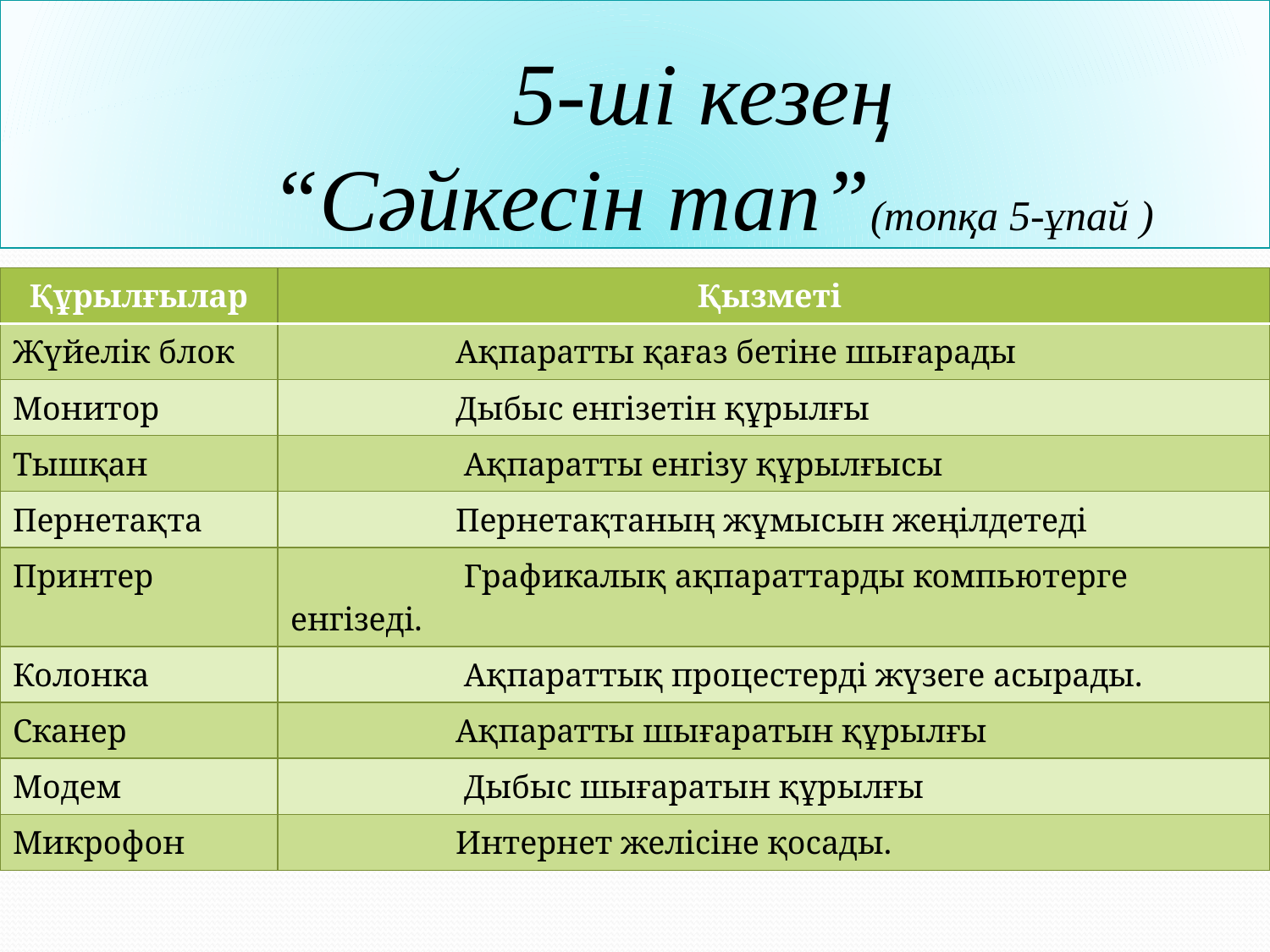

# 5-ші кезең “Сәйкесін тап”(топқа 5-ұпай )
| Құрылғылар | Қызметі |
| --- | --- |
| Жүйелік блок | Ақпаратты қағаз бетіне шығарады |
| Монитор | Дыбыс енгізетін құрылғы |
| Тышқан | Ақпаратты енгізу құрылғысы |
| Пернетақта | Пернетақтаның жұмысын жеңілдетеді |
| Принтер | Графикалық ақпараттарды компьютерге енгізеді. |
| Колонка | Ақпараттық процестерді жүзеге асырады. |
| Сканер | Ақпаратты шығаратын құрылғы |
| Модем | Дыбыс шығаратын құрылғы |
| Микрофон | Интернет желісіне қосады. |